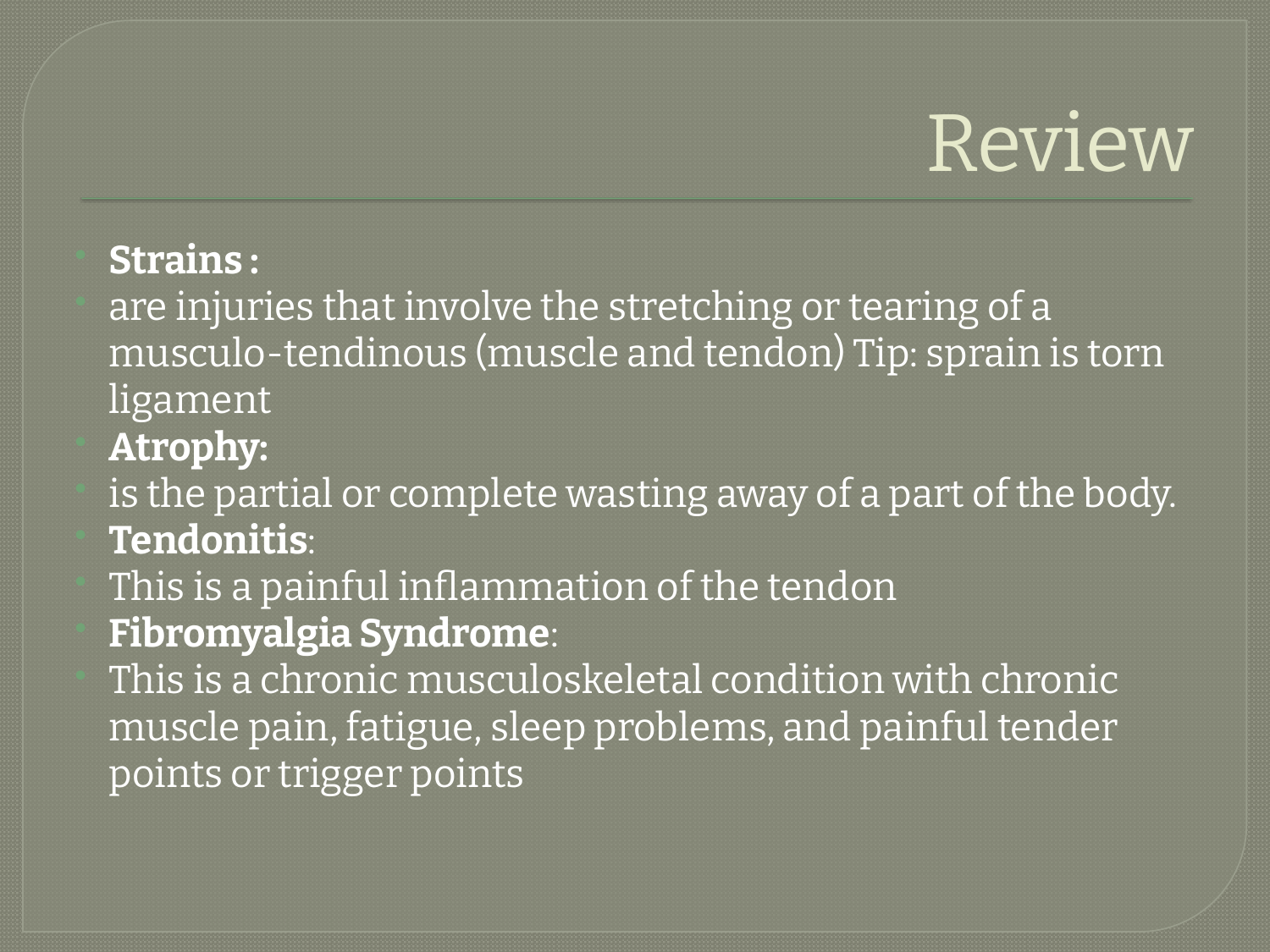

# Review
Strains :
are injuries that involve the stretching or tearing of a musculo-tendinous (muscle and tendon) Tip: sprain is torn ligament
Atrophy:
is the partial or complete wasting away of a part of the body.
Tendonitis:
This is a painful inflammation of the tendon
Fibromyalgia Syndrome:
This is a chronic musculoskeletal condition with chronic muscle pain, fatigue, sleep problems, and painful tender points or trigger points